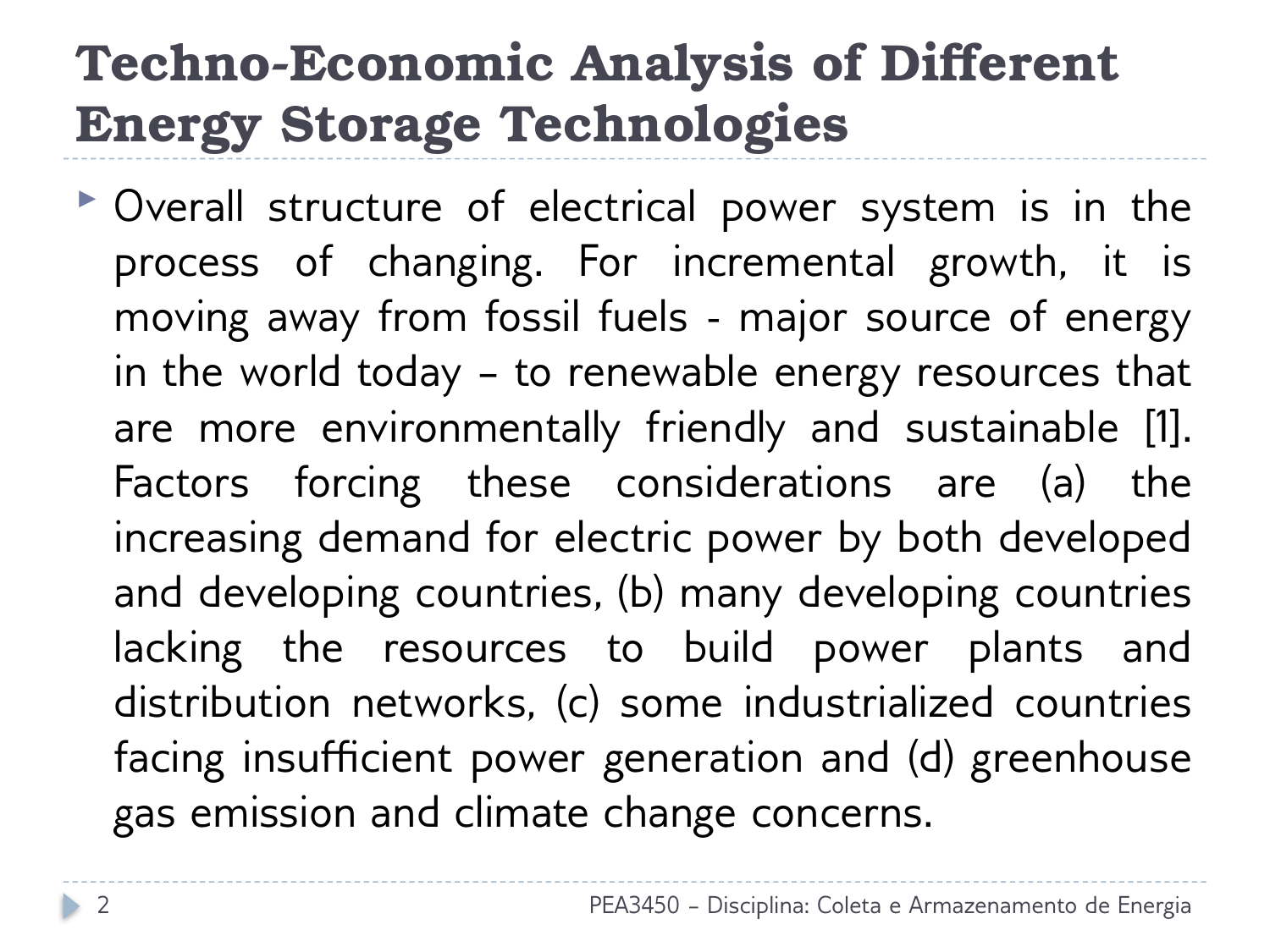

# Techno-Economic Analysis of Different Energy Storage Technologies
Overall structure of electrical power system is in the process of changing. For incremental growth, it is moving away from fossil fuels - major source of energy in the world today – to renewable energy resources that are more environmentally friendly and sustainable [1]. Factors forcing these considerations are (a) the increasing demand for electric power by both developed and developing countries, (b) many developing countries lacking the resources to build power plants and distribution networks, (c) some industrialized countries facing insufficient power generation and (d) greenhouse gas emission and climate change concerns.
2
PEA3450 – Disciplina: Coleta e Armazenamento de Energia